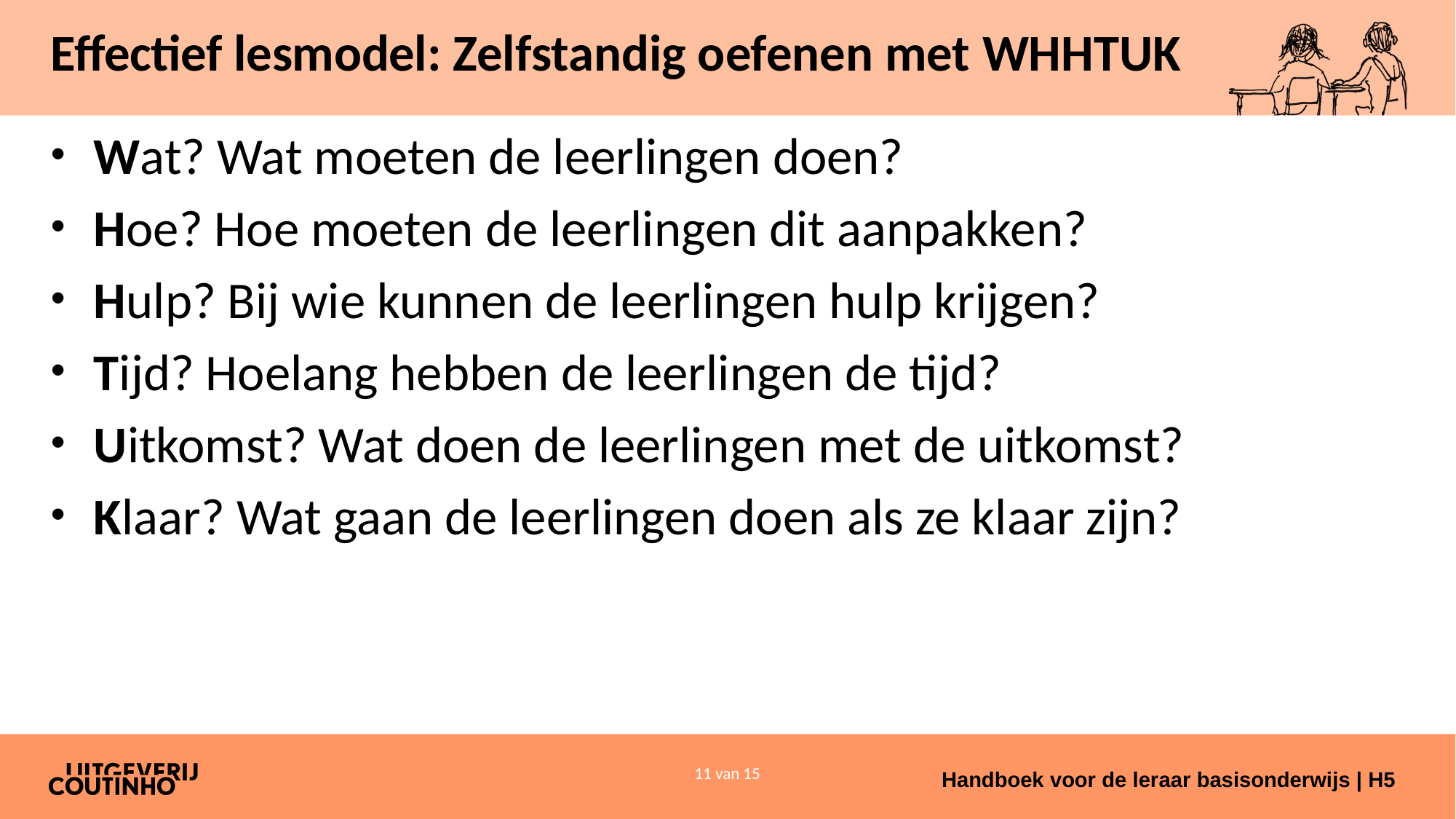

# Effectief lesmodel: Zelfstandig oefenen met whhtuk
Wat? Wat moeten de leerlingen doen?
Hoe? Hoe moeten de leerlingen dit aanpakken?
Hulp? Bij wie kunnen de leerlingen hulp krijgen?
Tijd? Hoelang hebben de leerlingen de tijd?
Uitkomst? Wat doen de leerlingen met de uitkomst?
Klaar? Wat gaan de leerlingen doen als ze klaar zijn?